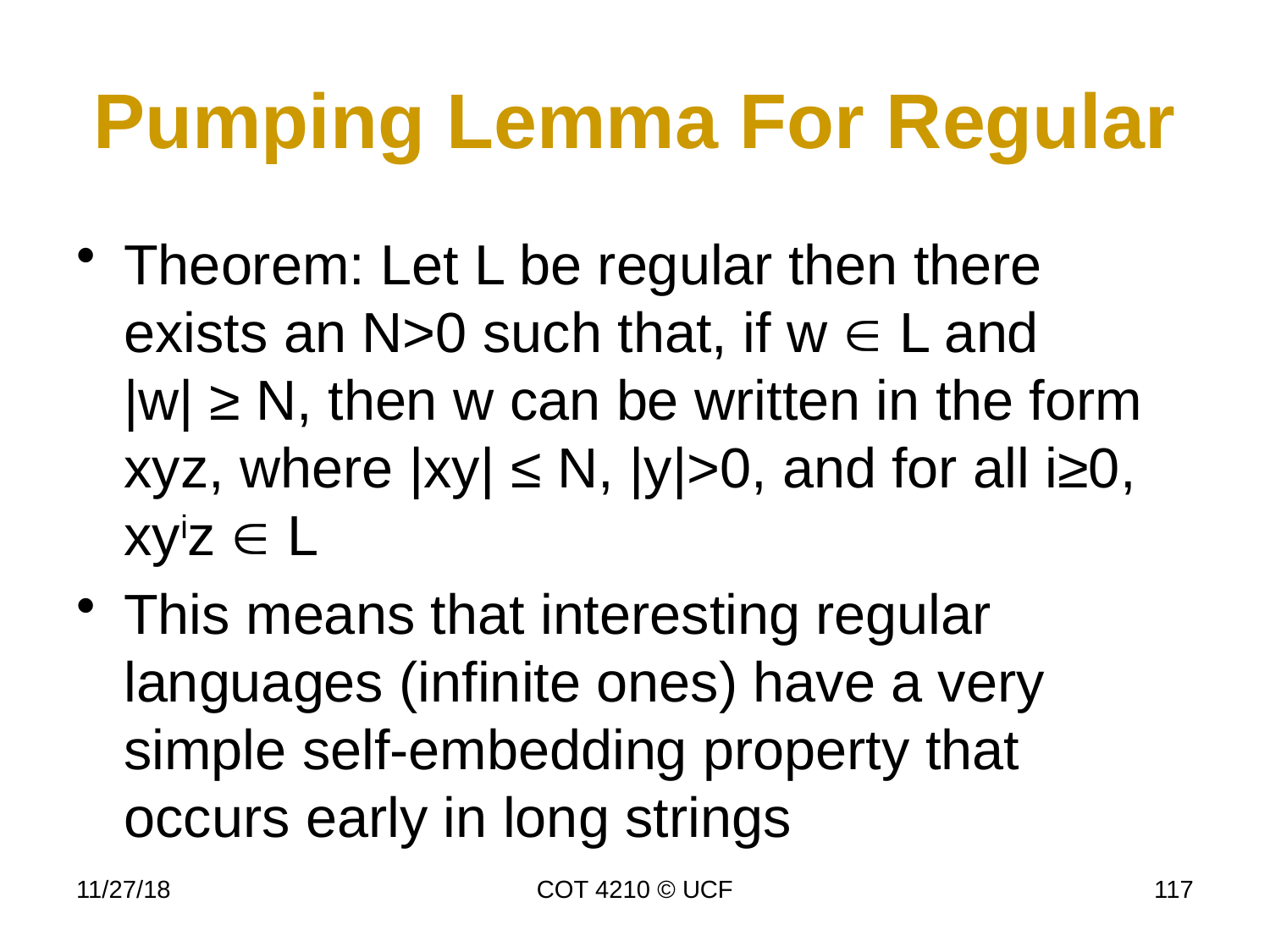

# Pumping Lemma For Regular
Theorem: Let L be regular then there exists an N>0 such that, if w ∈ L and
|w| ≥ N, then w can be written in the form xyz, where |xy| ≤ N, |y|>0, and for all i≥0, xyiz ∈ L
This means that interesting regular languages (infinite ones) have a very simple self-embedding property that occurs early in long strings
11/27/18
COT 4210 © UCF
117